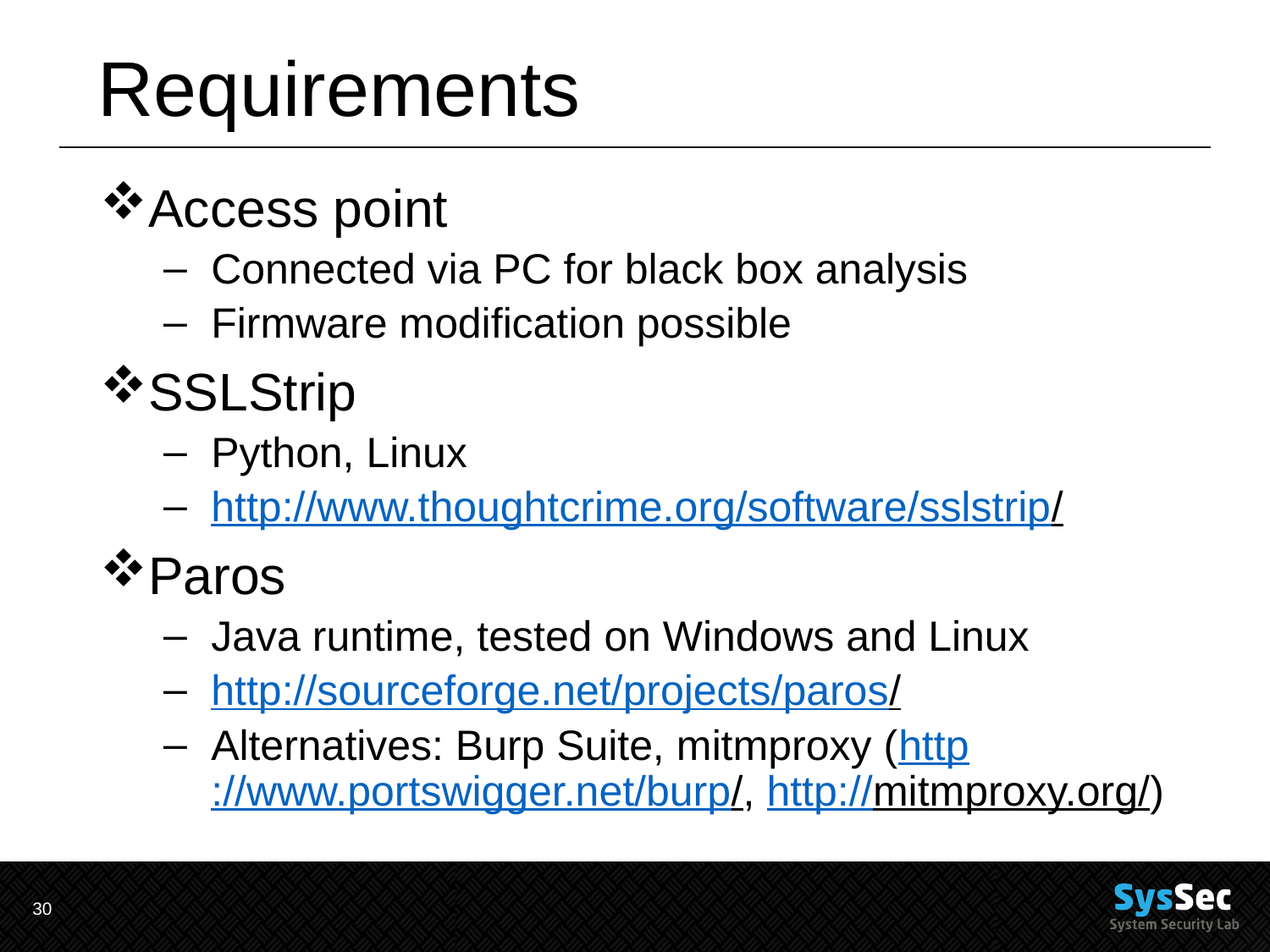

# Requirements
Access point
Connected via PC for black box analysis
Firmware modification possible
SSLStrip
Python, Linux
http://www.thoughtcrime.org/software/sslstrip/
Paros
Java runtime, tested on Windows and Linux
http://sourceforge.net/projects/paros/
Alternatives: Burp Suite, mitmproxy (http://www.portswigger.net/burp/, http://mitmproxy.org/)